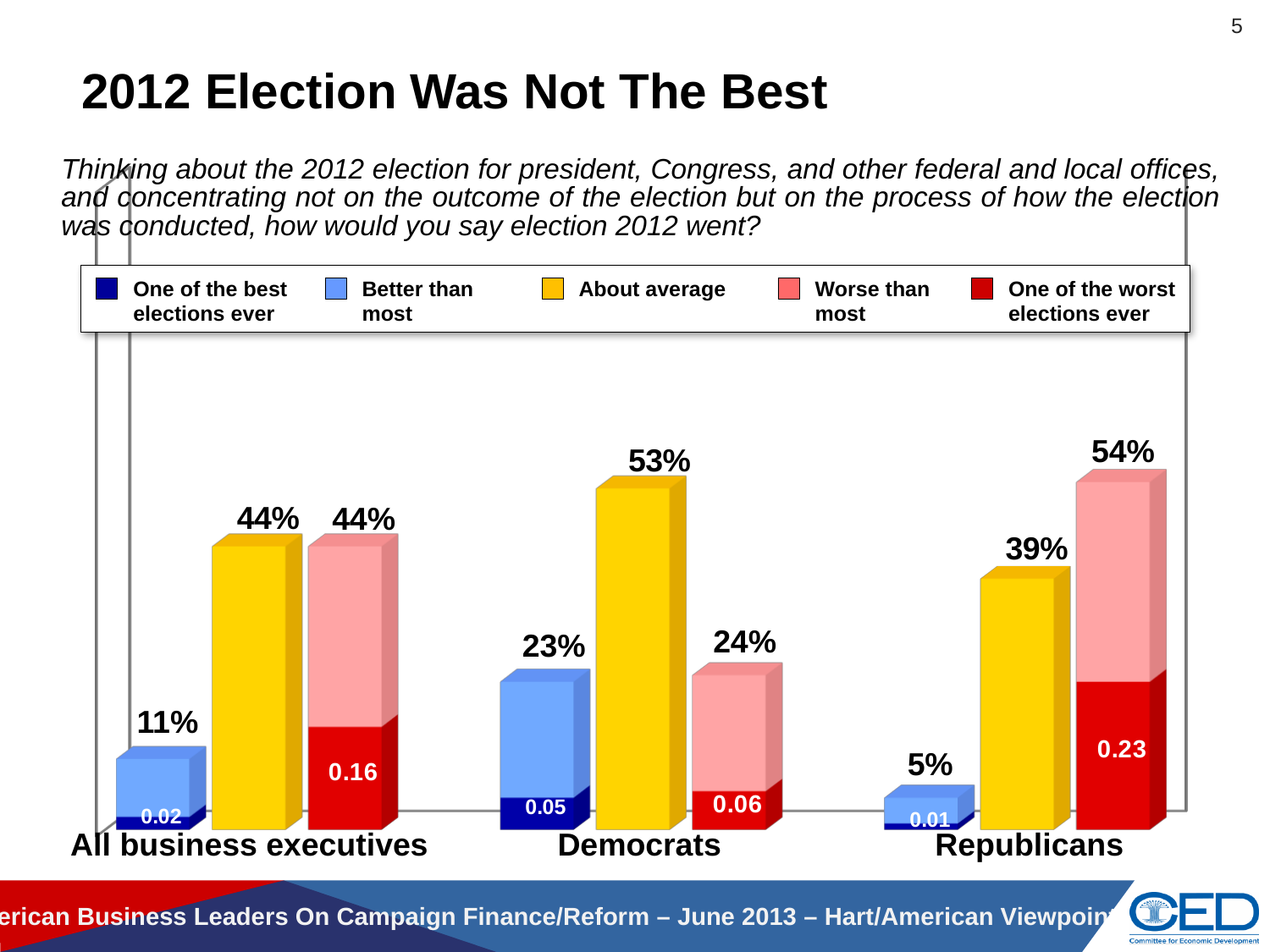

5
# 2012 Election Was Not The Best
Thinking about the 2012 election for president, Congress, and other federal and local offices, and concentrating not on the outcome of the election but on the process of how the election was conducted, how would you say election 2012 went?

[unsupported chart]

One of the best
elections ever

Better than
most

About average

Worse than
most

One of the worst
elections ever

54%
44%
24%
23%
11%
5%
All business executives
Democrats
Republicans